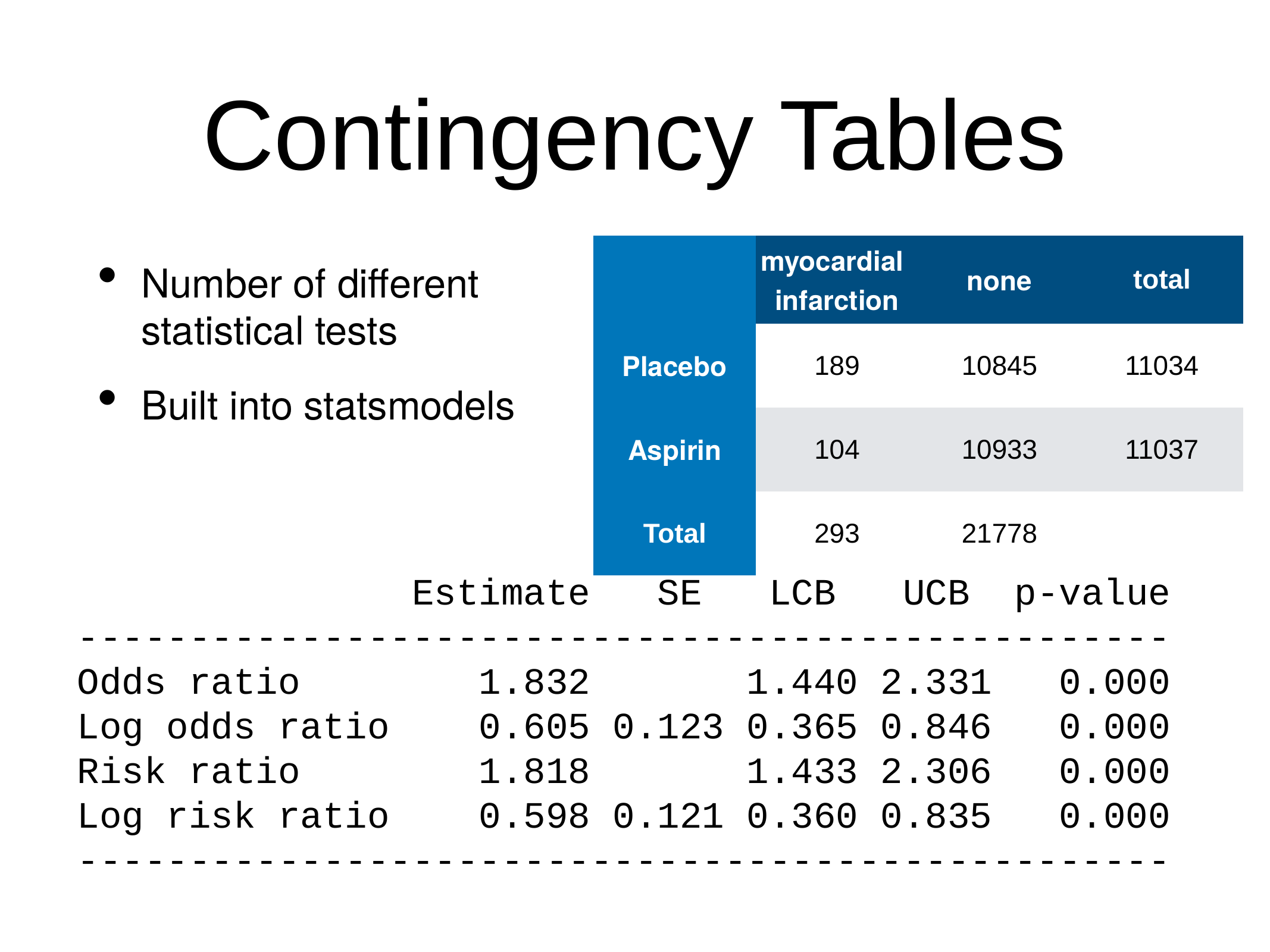

# Contingency Tables
|  | myocardial infarction | none | total |
| --- | --- | --- | --- |
| Placebo | 189 | 10845 | 11034 |
| Aspirin | 104 | 10933 | 11037 |
| Total | 293 | 21778 |  |
Number of different statistical tests
Built into statsmodels
               Estimate   SE   LCB   UCB  p-value
-------------------------------------------------
Odds ratio        1.832       1.440 2.331   0.000
Log odds ratio    0.605 0.123 0.365 0.846   0.000
Risk ratio        1.818       1.433 2.306   0.000
Log risk ratio    0.598 0.121 0.360 0.835   0.000
-------------------------------------------------